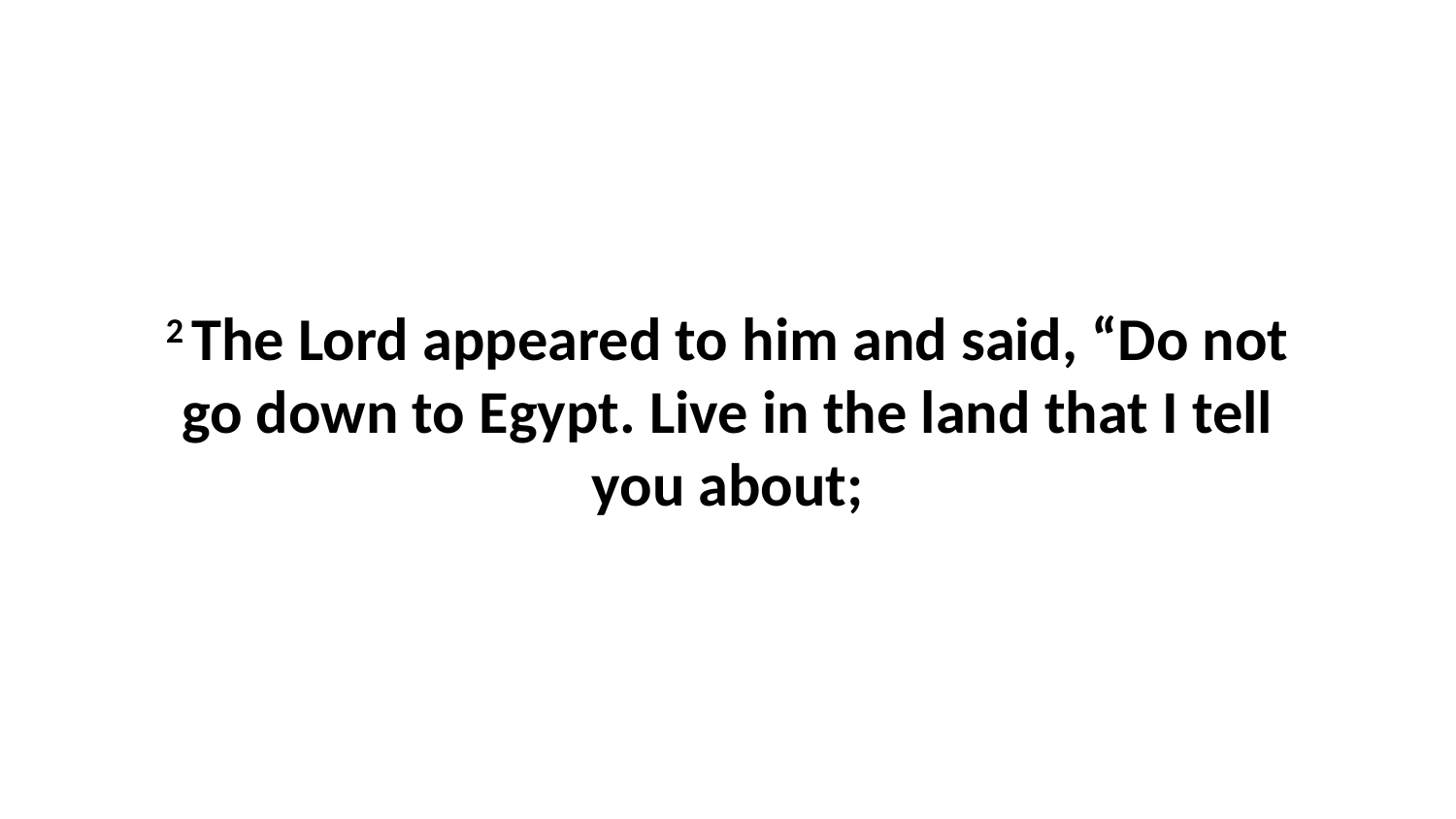

2 The Lord appeared to him and said, “Do not go down to Egypt. Live in the land that I tell you about;